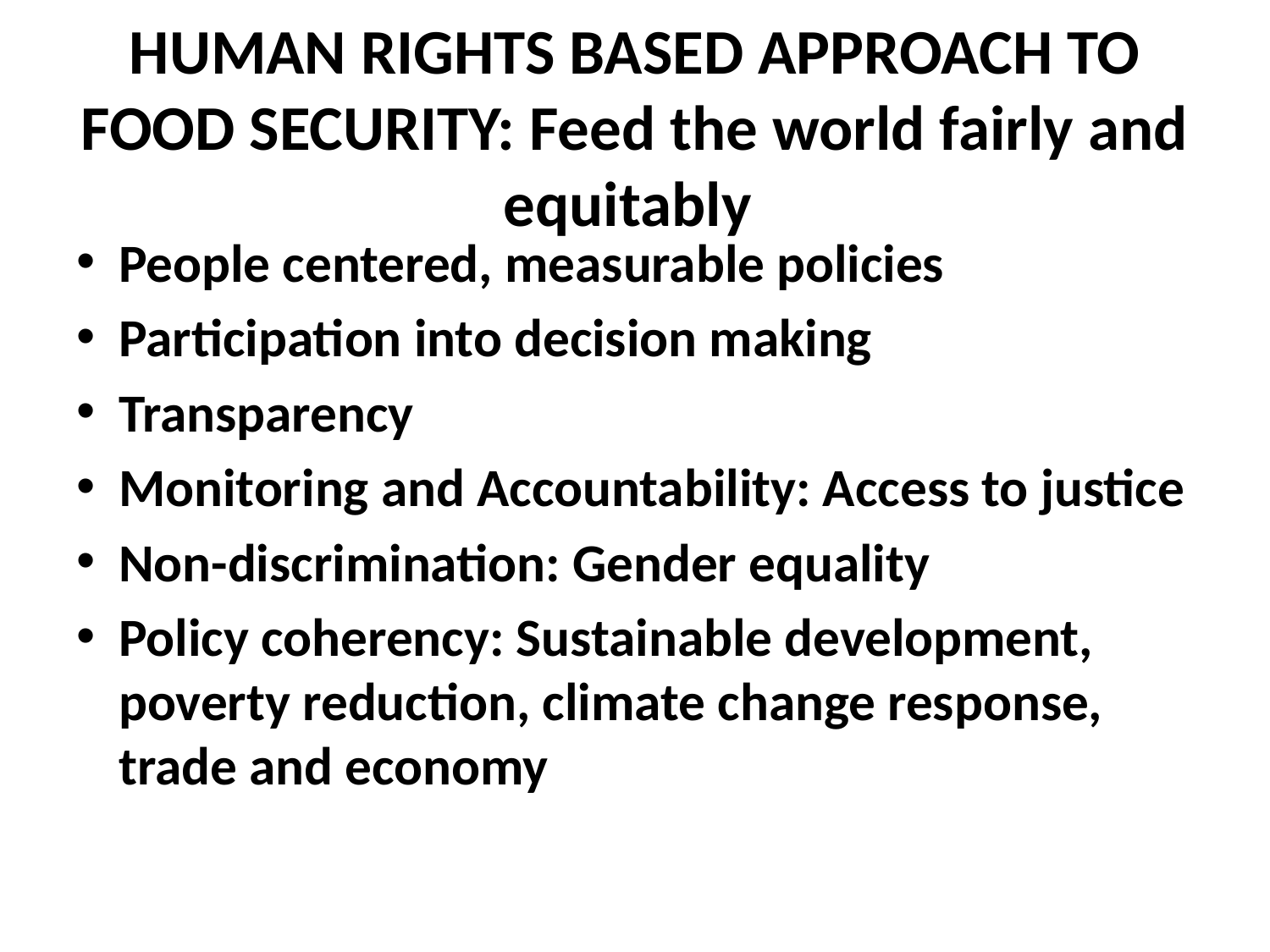

# HUMAN RIGHTS BASED APPROACH TO FOOD SECURITY: Feed the world fairly and equitably
People centered, measurable policies
Participation into decision making
Transparency
Monitoring and Accountability: Access to justice
Non-discrimination: Gender equality
Policy coherency: Sustainable development, poverty reduction, climate change response, trade and economy